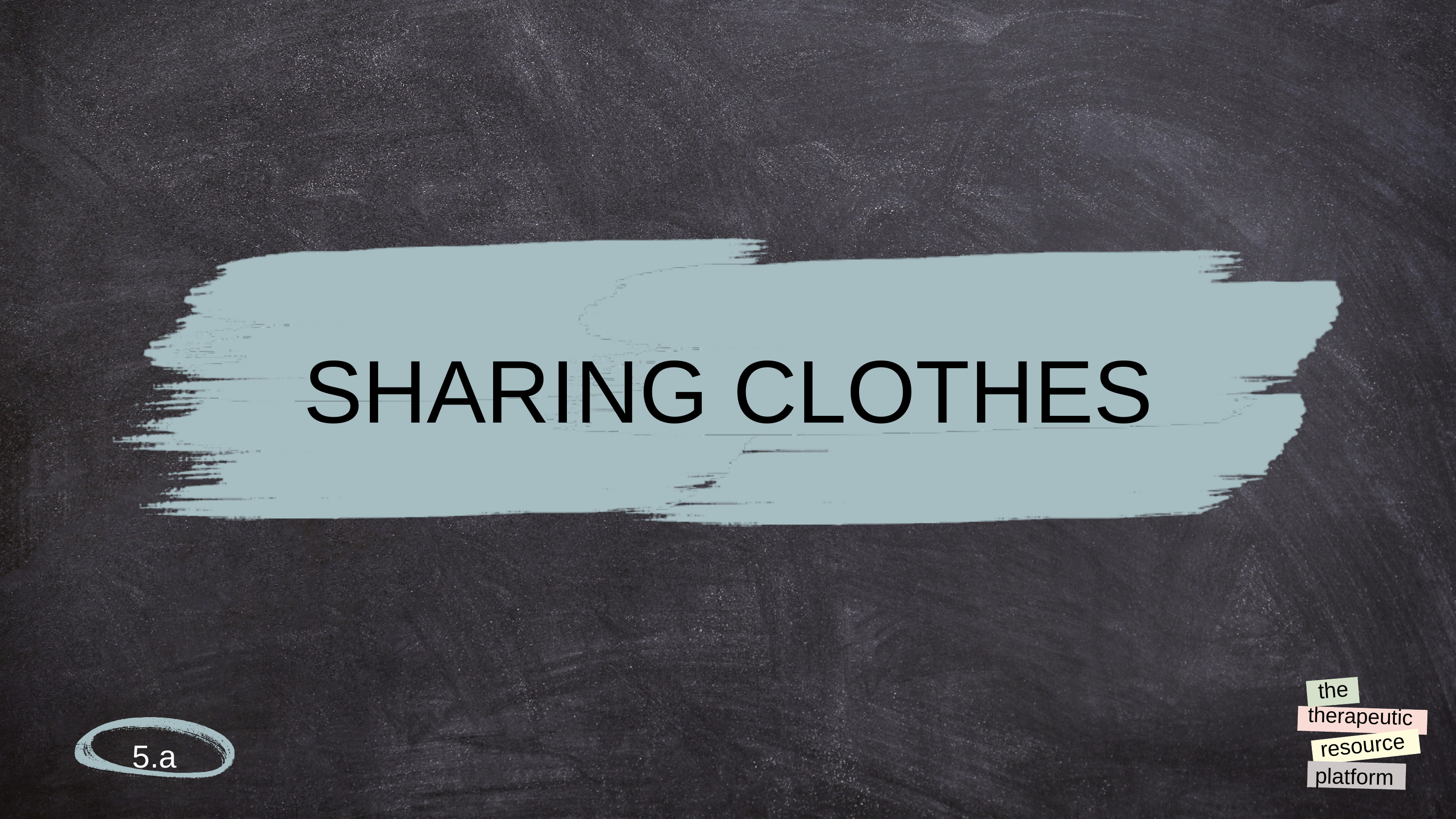

SHARING CLOTHES

the

therapeutic

resource
platform

@reallygreatsite

5.a